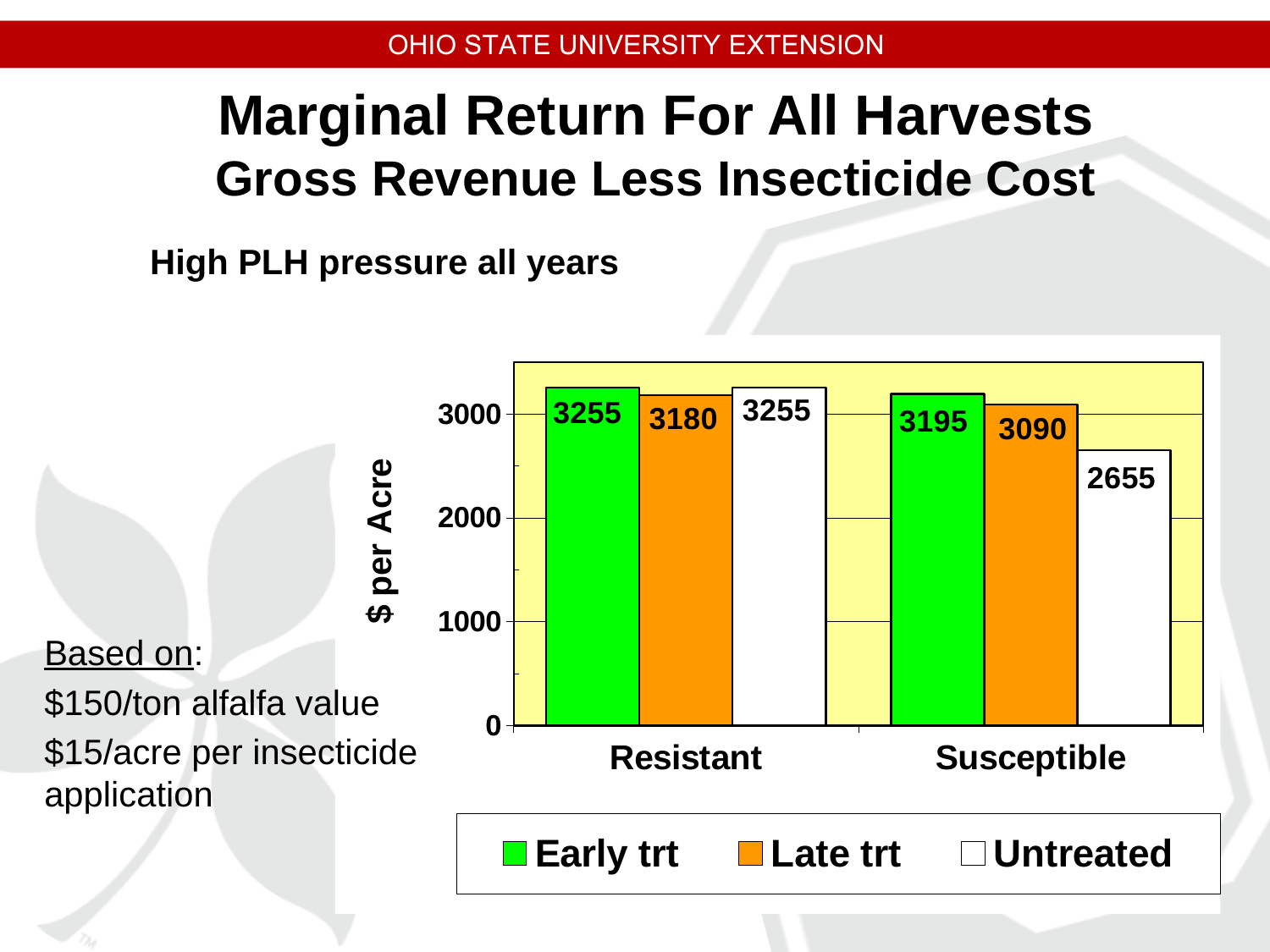

# Marginal Return For All Harvests Gross Revenue Less Insecticide Cost
High PLH pressure all years

### Chart

| Category | Early trt | Late trt | Untreated |
|---|---|---|---|
| Resistant | 3255.0 | 3180.0 | 3255.0 |
| Susceptible | 3195.0 | 3090.0 | 2655.0 |
Based on:
$150/ton alfalfa value
$15/acre per insecticide application